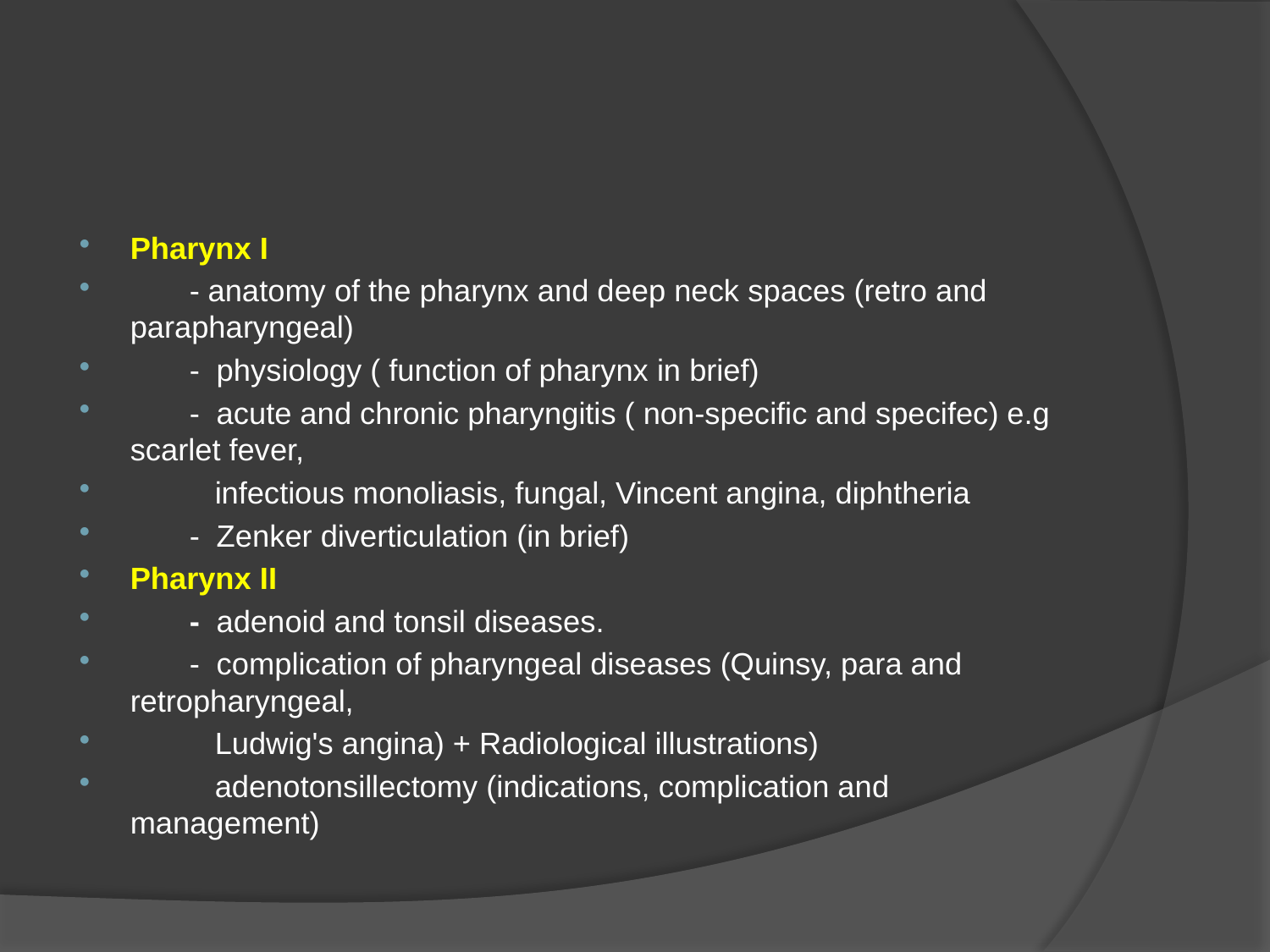

#
Pharynx I
       - anatomy of the pharynx and deep neck spaces (retro and parapharyngeal)
       -  physiology ( function of pharynx in brief)
       -  acute and chronic pharyngitis ( non-specific and specifec) e.g scarlet fever,
          infectious monoliasis, fungal, Vincent angina, diphtheria
       -  Zenker diverticulation (in brief)
Pharynx II
       -  adenoid and tonsil diseases.
       -  complication of pharyngeal diseases (Quinsy, para and retropharyngeal,
          Ludwig's angina) + Radiological illustrations)
          adenotonsillectomy (indications, complication and management)